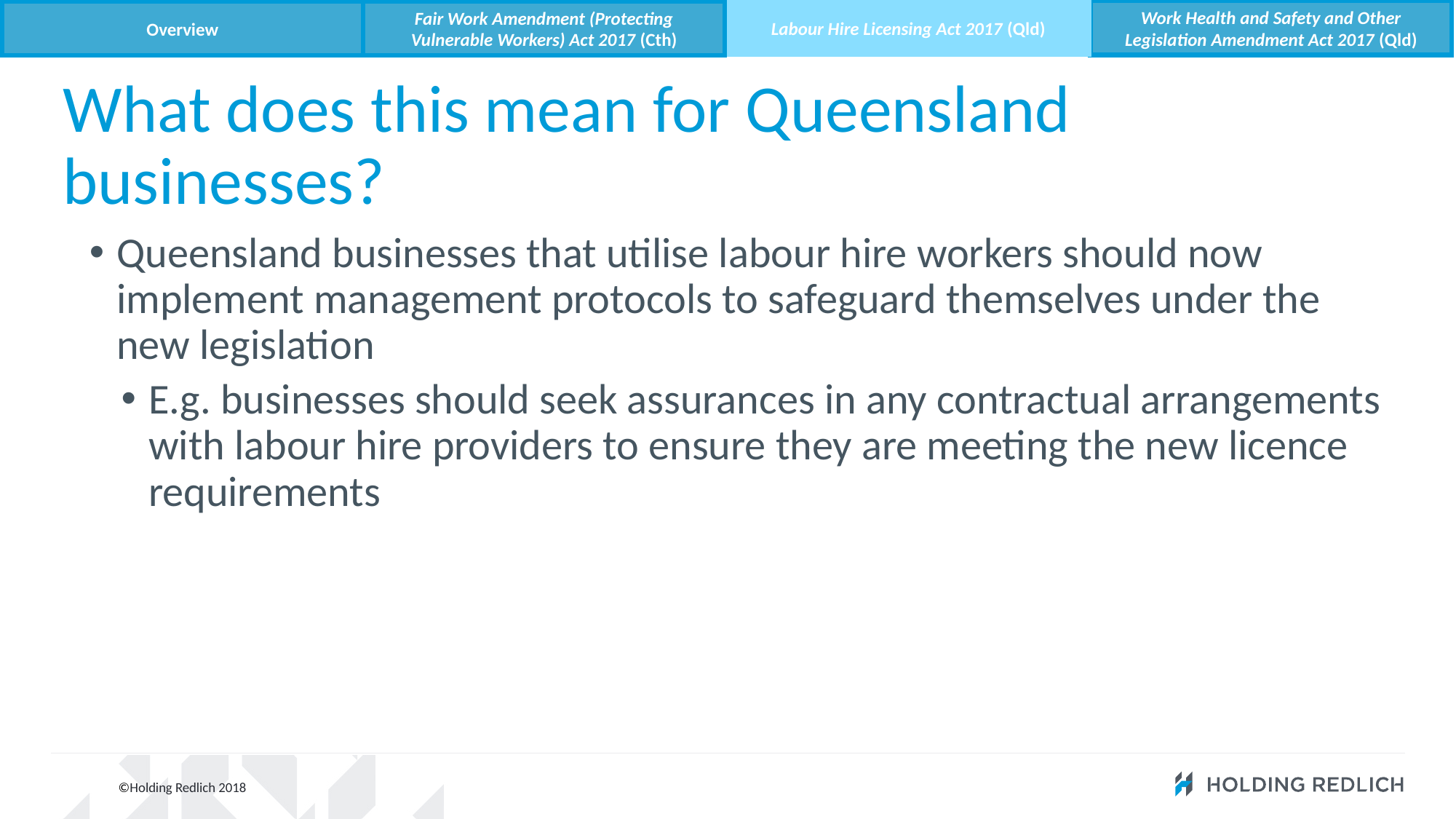

Labour Hire Licensing Act 2017 (Qld)
Work Health and Safety and Other Legislation Amendment Act 2017 (Qld)
Fair Work Amendment (Protecting Vulnerable Workers) Act 2017 (Cth)
Overview
# What does this mean for Queensland businesses?
Queensland businesses that utilise labour hire workers should now implement management protocols to safeguard themselves under the new legislation
E.g. businesses should seek assurances in any contractual arrangements with labour hire providers to ensure they are meeting the new licence requirements